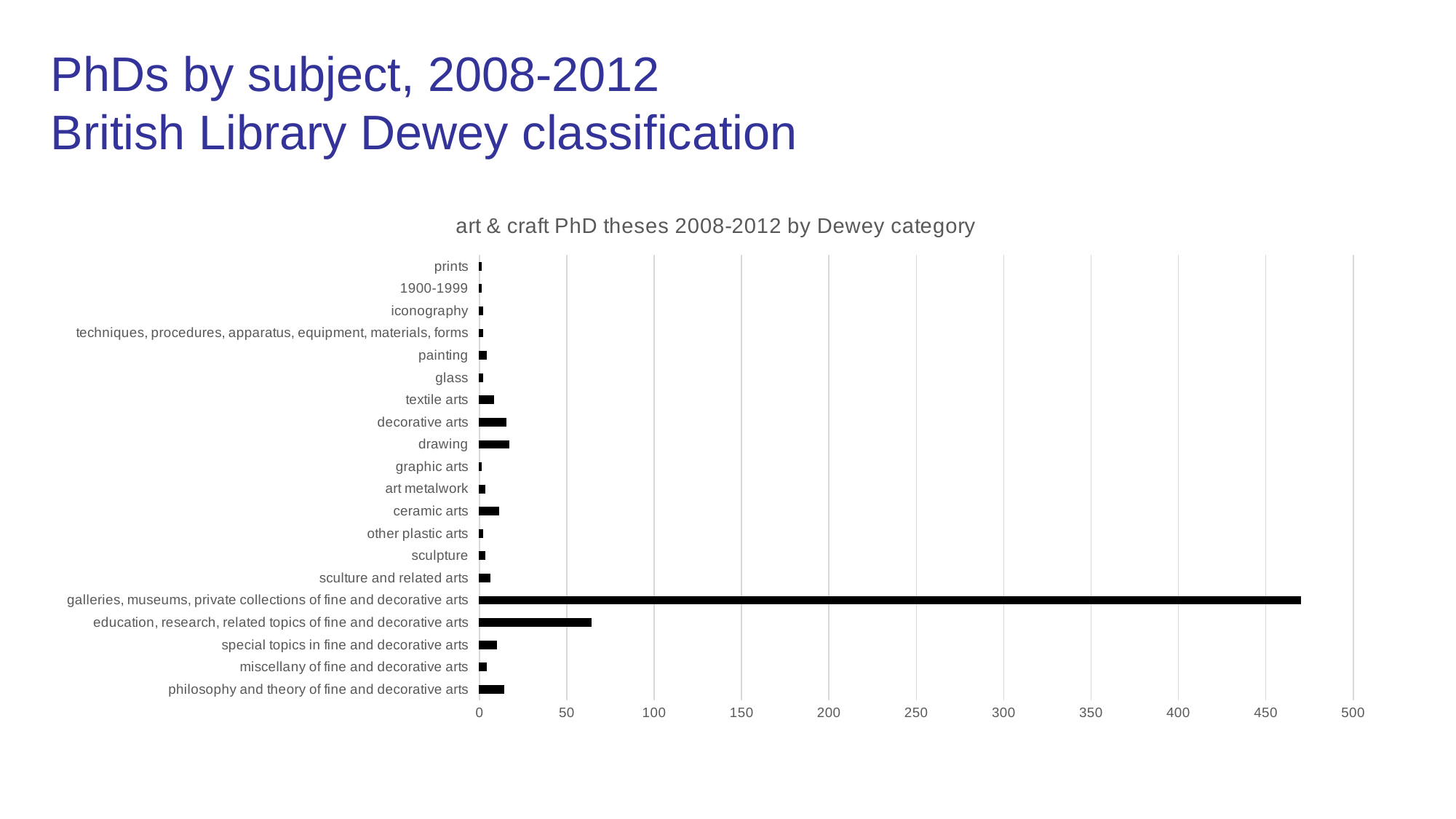

# PhDs by subject, 2008-2012 British Library Dewey classification

### Chart: art & craft PhD theses 2008-2012 by Dewey category

| Category |  |
|---|---|
| philosophy and theory of fine and decorative arts   | 14.0 |
| miscellany of fine and decorative arts   | 4.0 |
| special topics in fine and decorative arts   | 10.0 |
| education, research, related topics of fine and decorative arts   | 64.0 |
| galleries, museums, private collections of fine and decorative arts   | 470.0 |
| sculture and related arts   | 6.0 |
| sculpture   | 3.0 |
| other plastic arts   | 2.0 |
| ceramic arts   | 11.0 |
| art metalwork   | 3.0 |
| graphic arts   | 1.0 |
| drawing   | 17.0 |
| decorative arts   | 15.0 |
| textile arts   | 8.0 |
| glass   | 2.0 |
| painting   | 4.0 |
| techniques, procedures, apparatus, equipment, materials, forms   | 2.0 |
| iconography   | 2.0 |
| 1900-1999   | 1.0 |
| prints   | 1.0 |